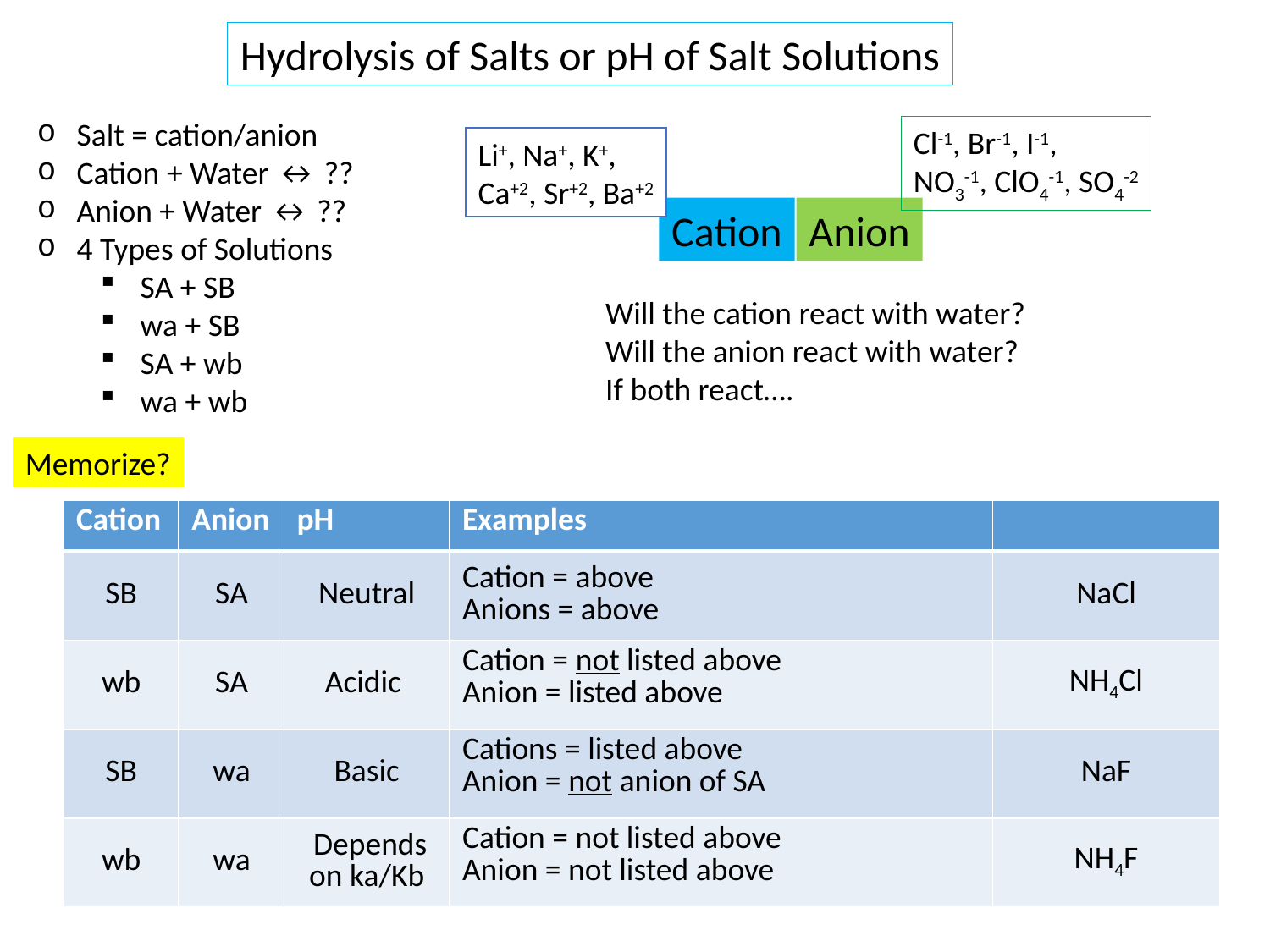

Hydrolysis of Salts or pH of Salt Solutions
Salt = cation/anion
Cation + Water ↔ ??
Anion + Water ↔ ??
4 Types of Solutions
SA + SB
wa + SB
SA + wb
wa + wb

Cl-1, Br-1, I-1,
NO3-1, ClO4-1, SO4-2
Li+, Na+, K+,
Ca+2, Sr+2, Ba+2
Cation
Anion
Will the cation react with water?
Will the anion react with water?
If both react….
Memorize?
| Cation | Anion | pH | Examples |  |
| --- | --- | --- | --- | --- |
| SB | SA | Neutral | Cation = above Anions = above | NaCl |
| wb | SA | Acidic | Cation = not listed above Anion = listed above | NH4Cl |
| SB | wa | Basic | Cations = listed above Anion = not anion of SA | NaF |
| wb | wa | Depends on ka/Kb | Cation = not listed above Anion = not listed above | NH4F |